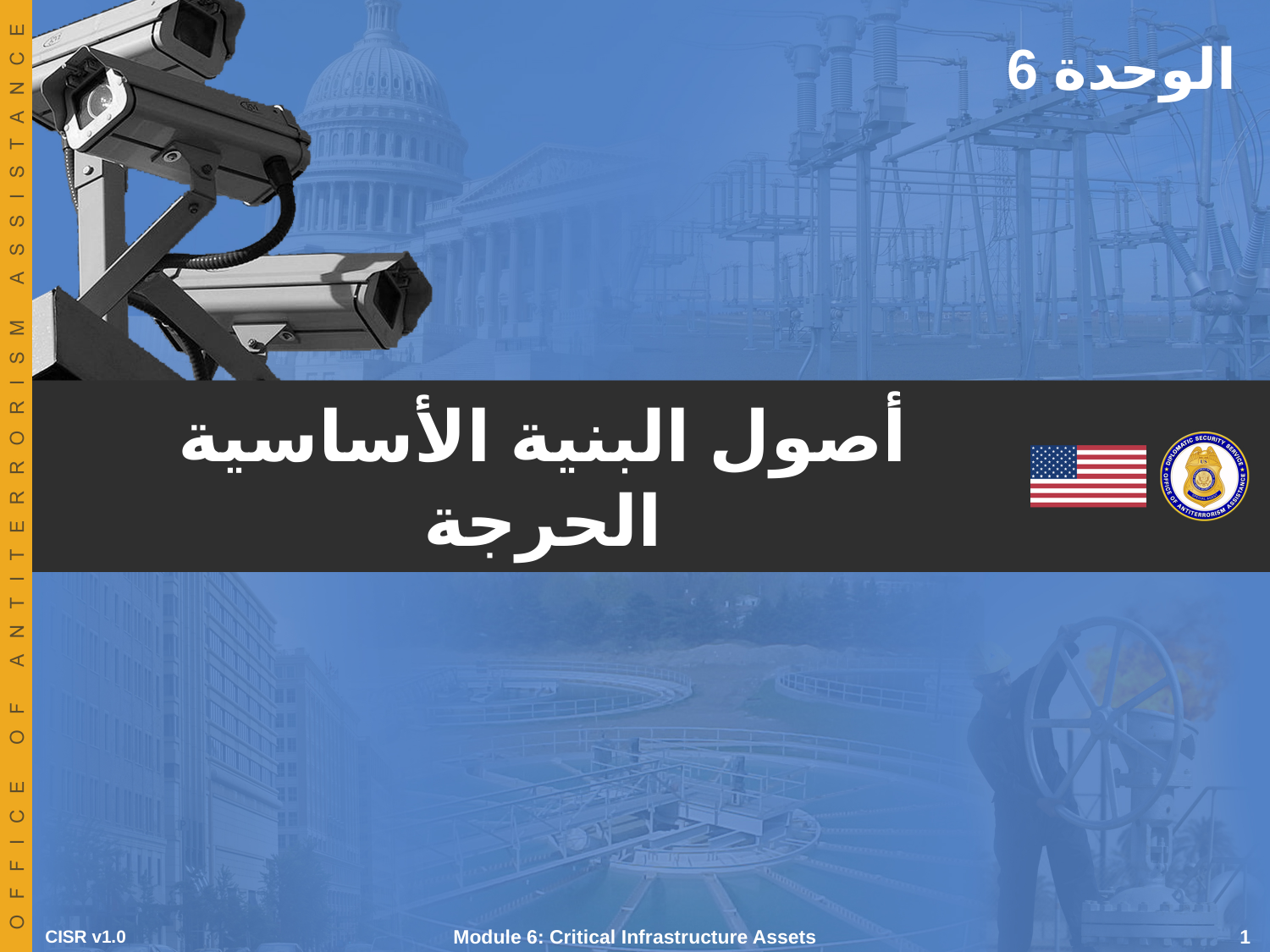

الوحدة 6
# أصول البنية الأساسية الحرجة
CISR v1.0
Module 6: Critical Infrastructure Assets
 1